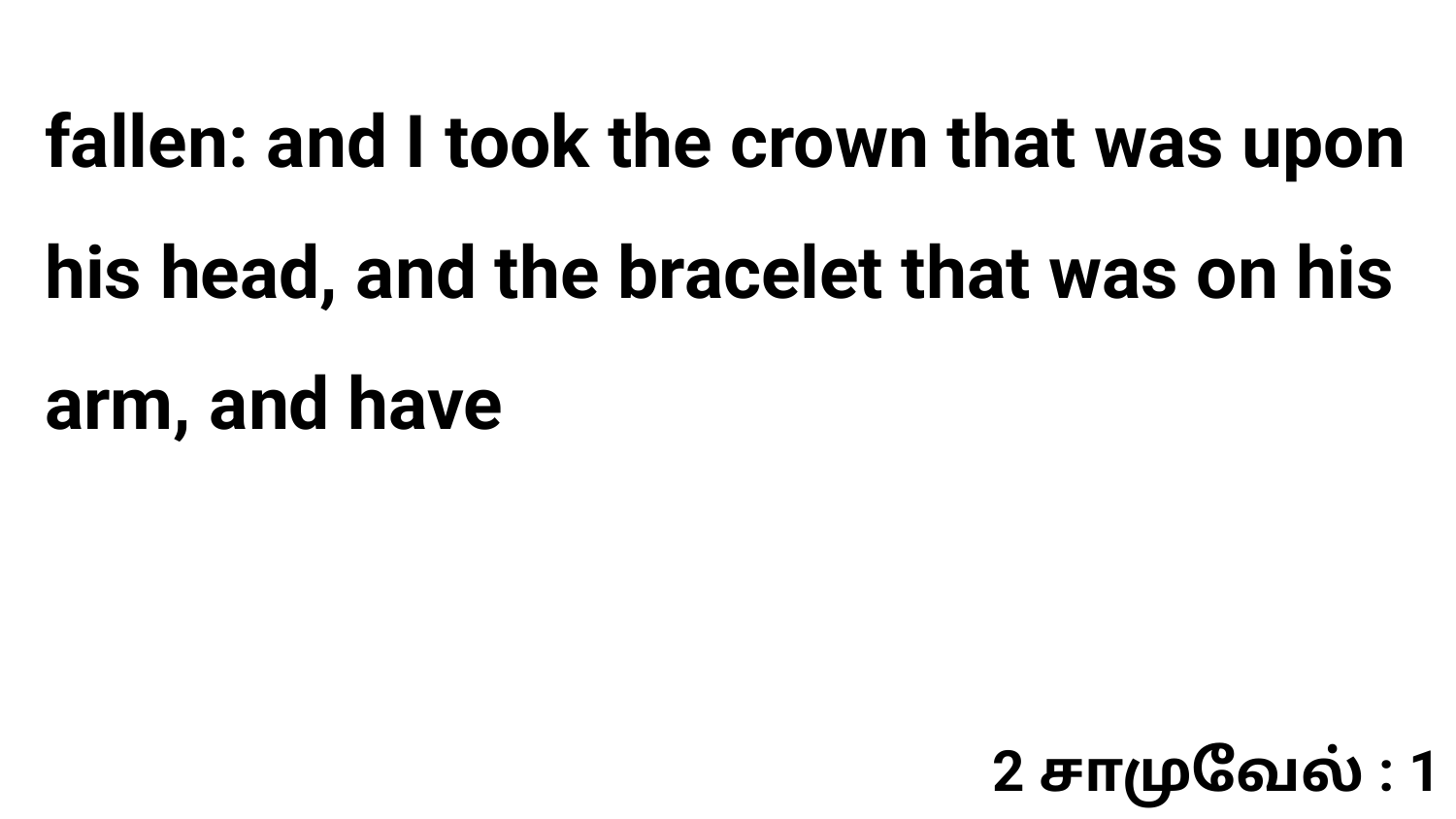

fallen: and I took the crown that was upon his head, and the bracelet that was on his arm, and have
2 சாமுவேல் : 1